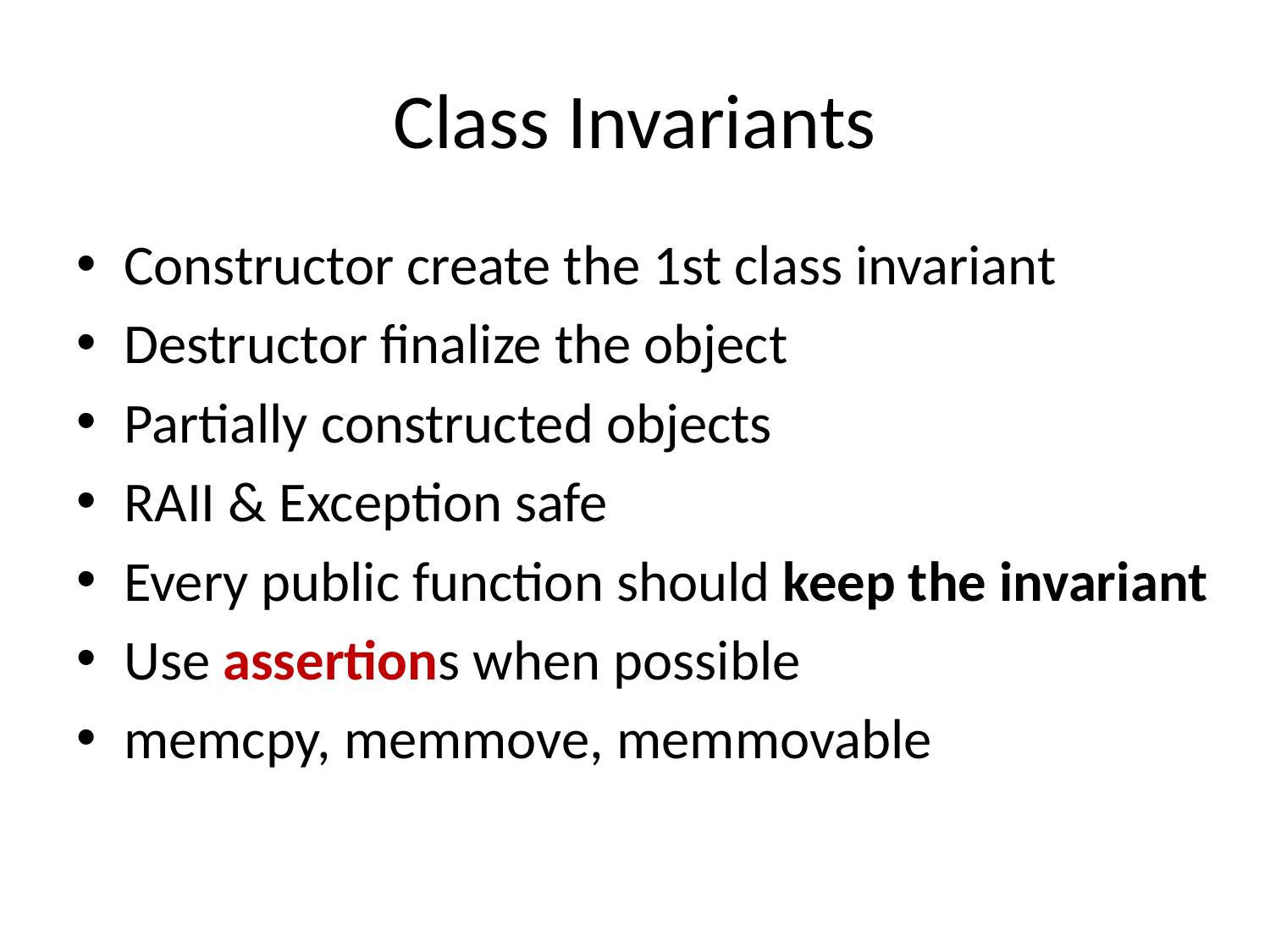

# Class Invariants
Constructor create the 1st class invariant
Destructor finalize the object
Partially constructed objects
RAII & Exception safe
Every public function should keep the invariant
Use assertions when possible
memcpy, memmove, memmovable